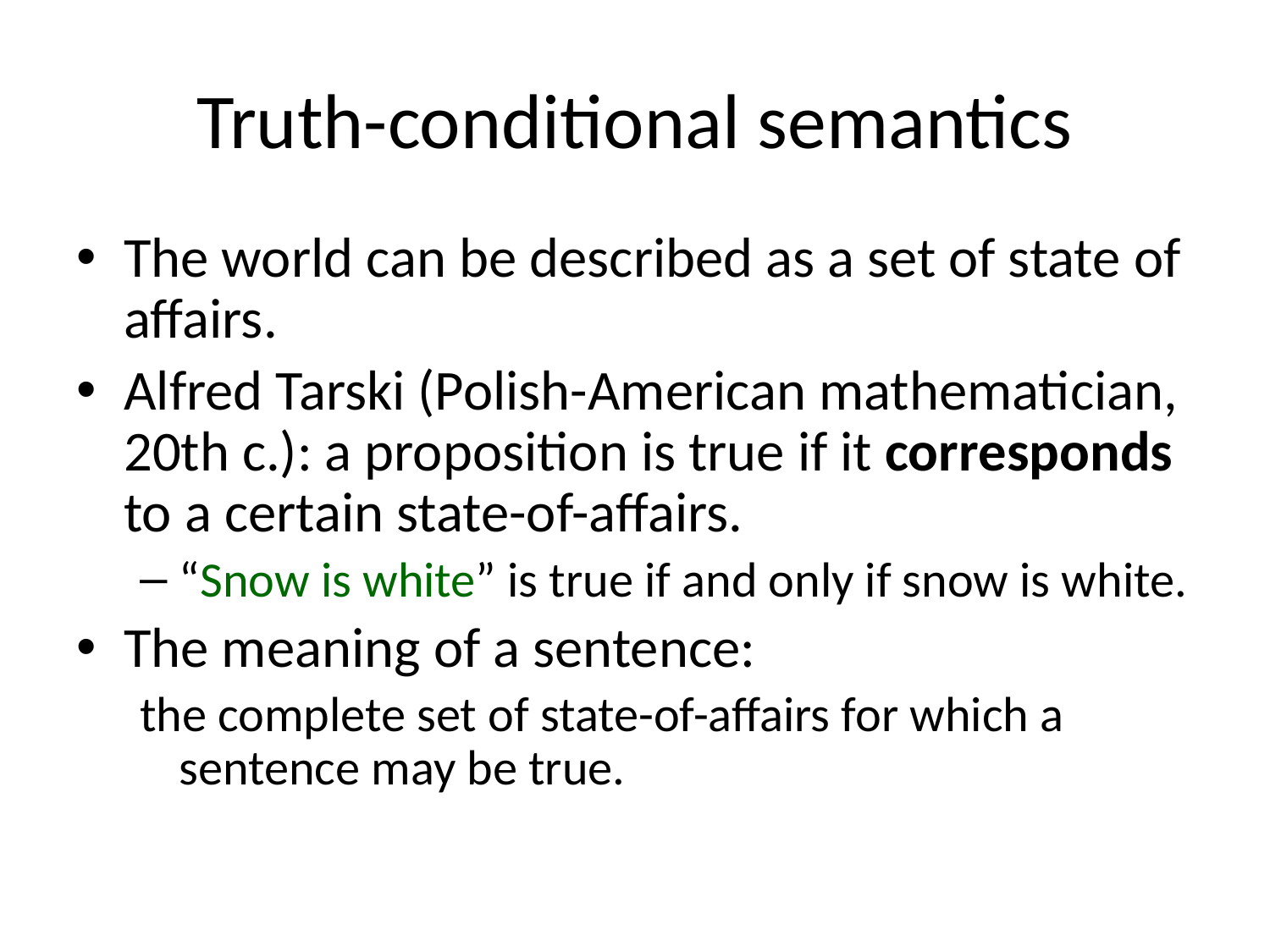

# Truth-conditional semantics
The world can be described as a set of state of affairs.
Alfred Tarski (Polish-American mathematician, 20th c.): a proposition is true if it corresponds to a certain state-of-affairs.
“Snow is white” is true if and only if snow is white.
The meaning of a sentence:
the complete set of state-of-affairs for which a sentence may be true.